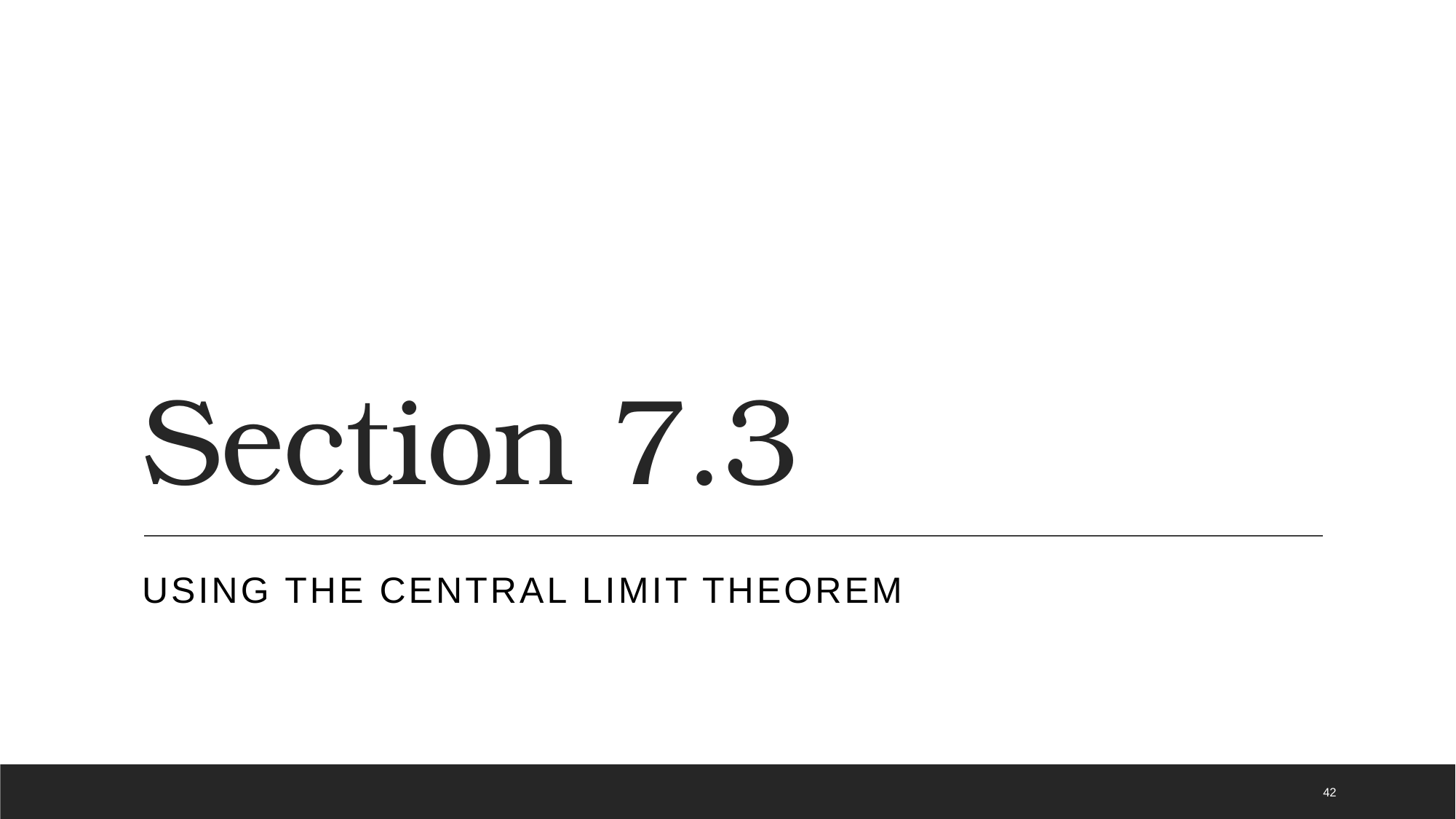

# Section 7.3
Using the Central Limit Theorem
42